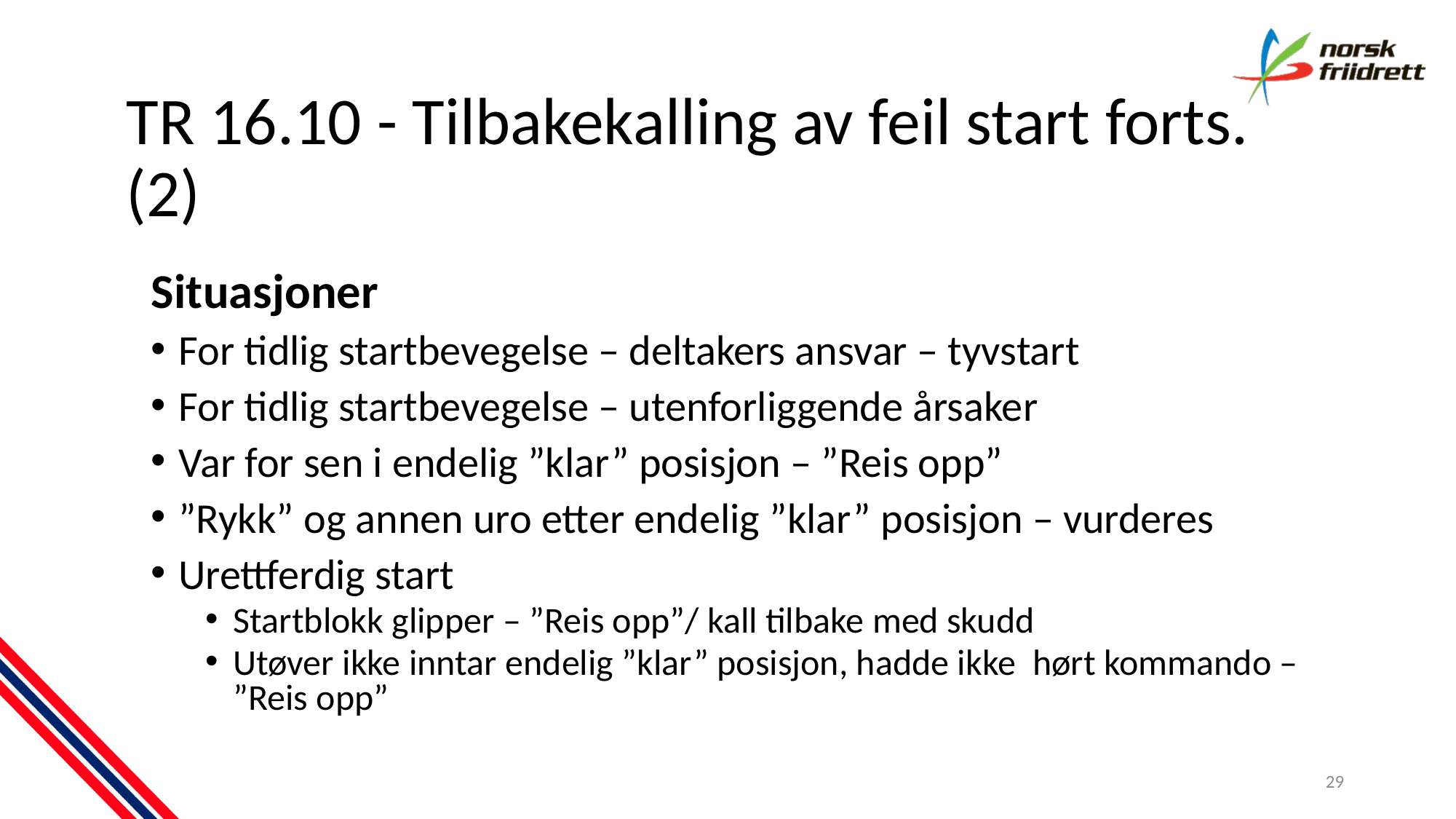

# TR 16.10 - Tilbakekalling av feil start forts. (2)
Situasjoner
For tidlig startbevegelse – deltakers ansvar – tyvstart
For tidlig startbevegelse – utenforliggende årsaker
Var for sen i endelig ”klar” posisjon – ”Reis opp”
”Rykk” og annen uro etter endelig ”klar” posisjon – vurderes
Urettferdig start
Startblokk glipper – ”Reis opp”/ kall tilbake med skudd
Utøver ikke inntar endelig ”klar” posisjon, hadde ikke  hørt kommando – ”Reis opp”

29